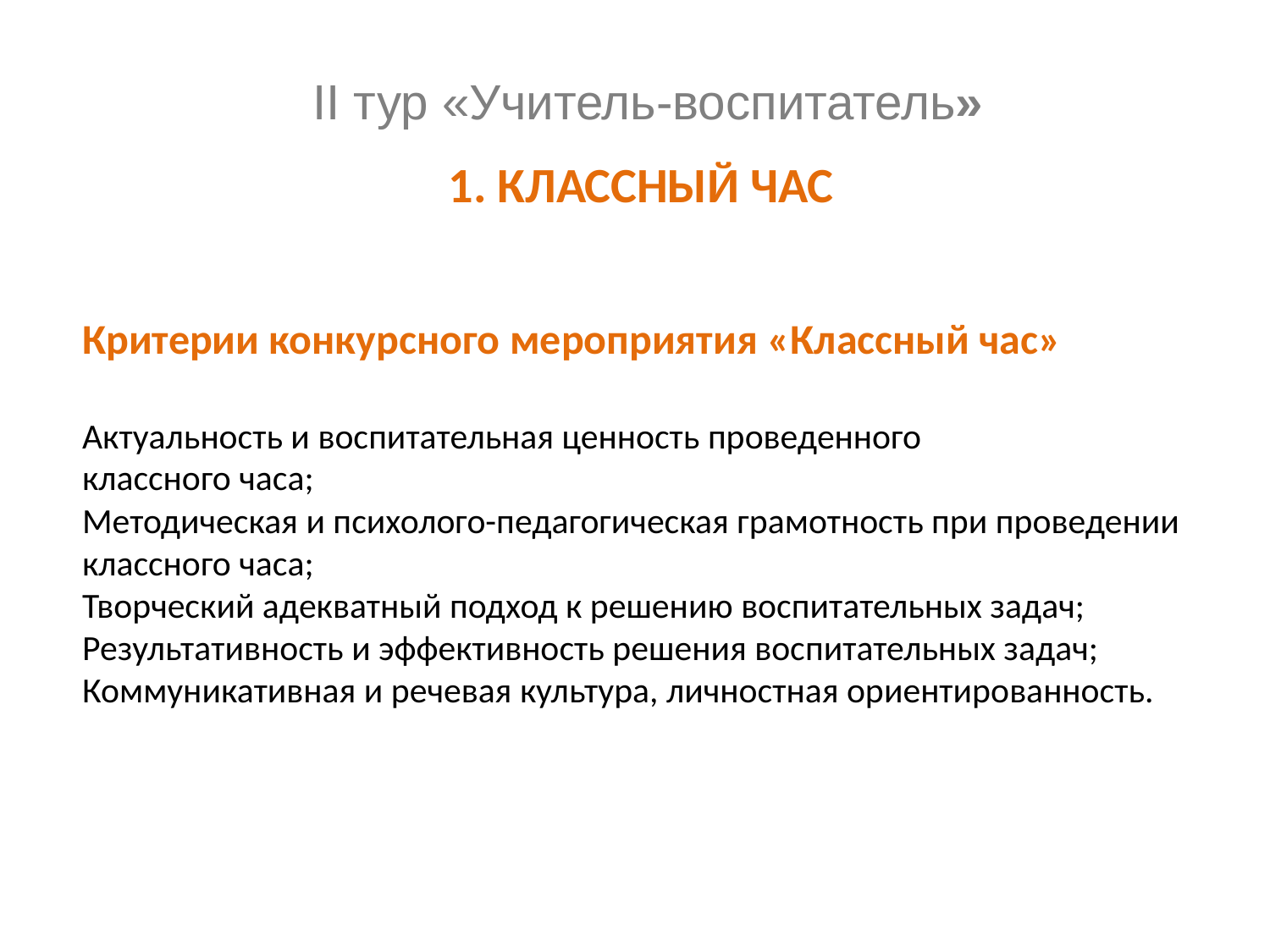

II тур «Учитель-воспитатель»
1. КЛАССНЫЙ ЧАС
# Критерии конкурсного мероприятия «Классный час» Актуальность и воспитательная ценность проведенного классного часа; Методическая и психолого-педагогическая грамотность при проведении классного часа; Творческий адекватный подход к решению воспитательных задач; Результативность и эффективность решения воспитательных задач; Коммуникативная и речевая культура, личностная ориентированность.